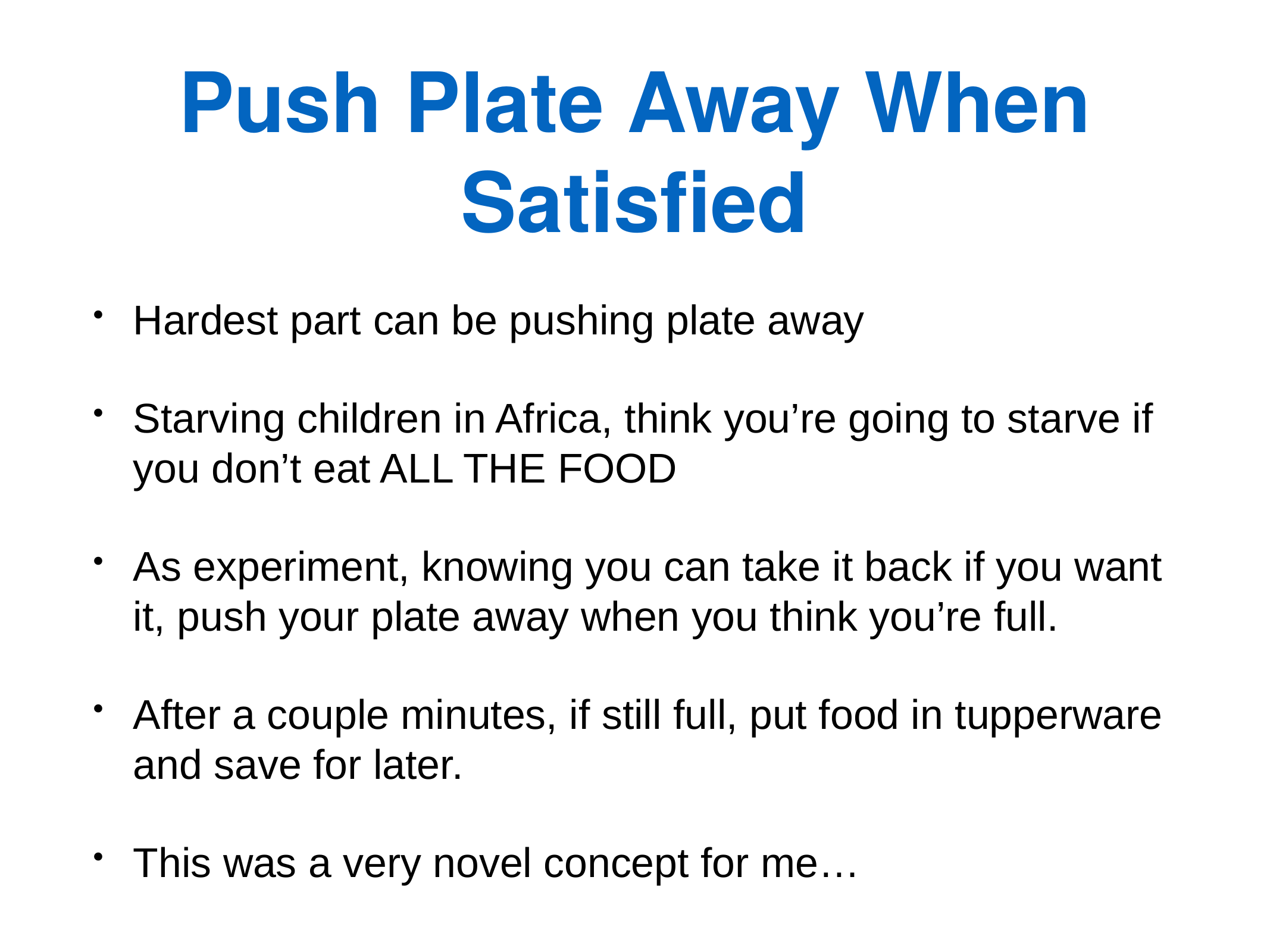

# Push Plate Away When Satisfied
Hardest part can be pushing plate away
Starving children in Africa, think you’re going to starve if you don’t eat ALL THE FOOD
As experiment, knowing you can take it back if you want it, push your plate away when you think you’re full.
After a couple minutes, if still full, put food in tupperware and save for later.
This was a very novel concept for me…